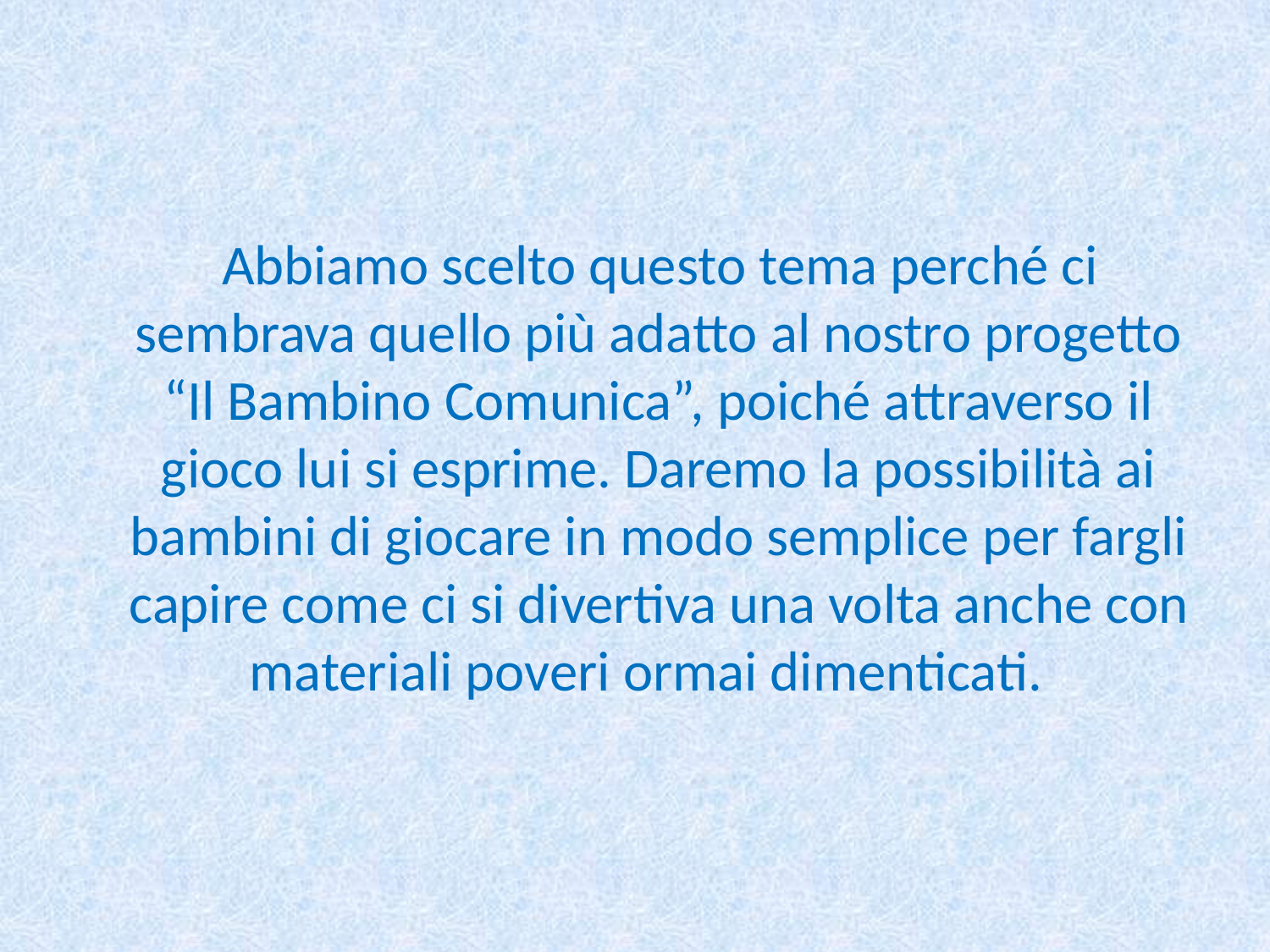

#
    Abbiamo scelto questo tema perché ci sembrava quello più adatto al nostro progetto “Il Bambino Comunica”, poiché attraverso il gioco lui si esprime. Daremo la possibilità ai bambini di giocare in modo semplice per fargli capire come ci si divertiva una volta anche con materiali poveri ormai dimenticati.